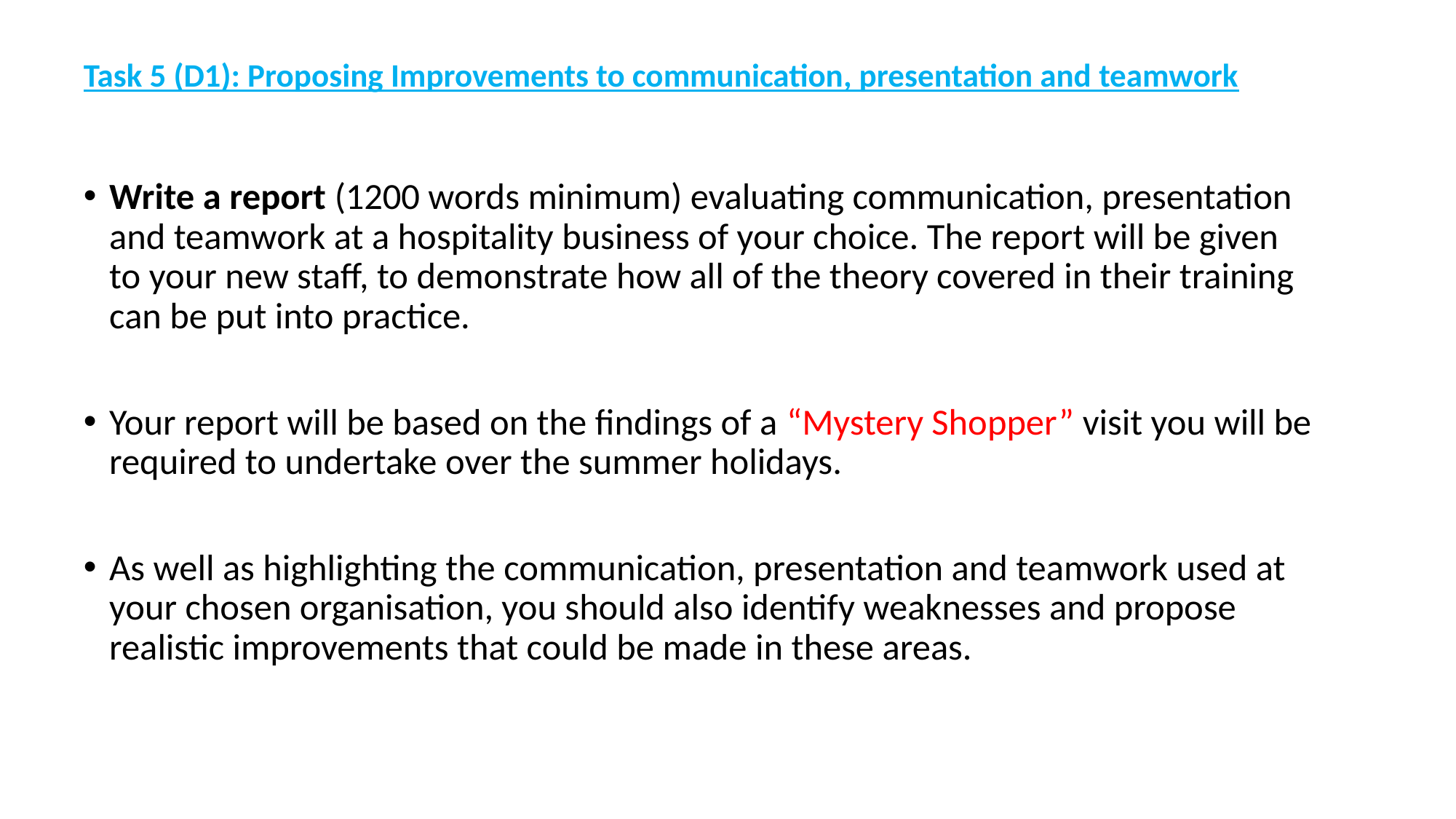

# Task 5 (D1): Proposing Improvements to communication, presentation and teamwork

Write a report (1200 words minimum) evaluating communication, presentation and teamwork at a hospitality business of your choice. The report will be given to your new staff, to demonstrate how all of the theory covered in their training can be put into practice.

Your report will be based on the findings of a “Mystery Shopper” visit you will be required to undertake over the summer holidays.

As well as highlighting the communication, presentation and teamwork used at your chosen organisation, you should also identify weaknesses and propose realistic improvements that could be made in these areas.